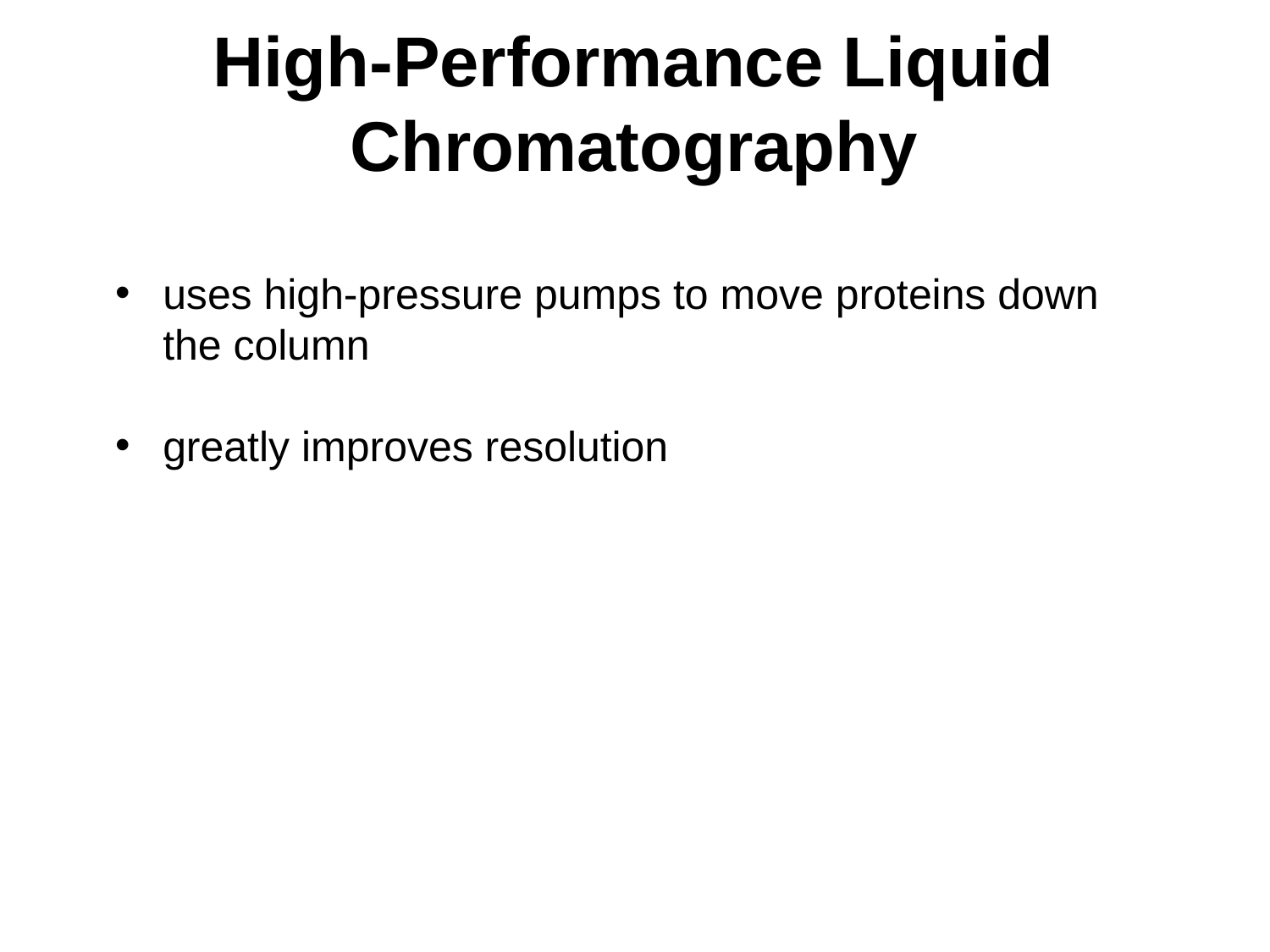

# High-Performance Liquid Chromatography
uses high-pressure pumps to move proteins down the column

greatly improves resolution